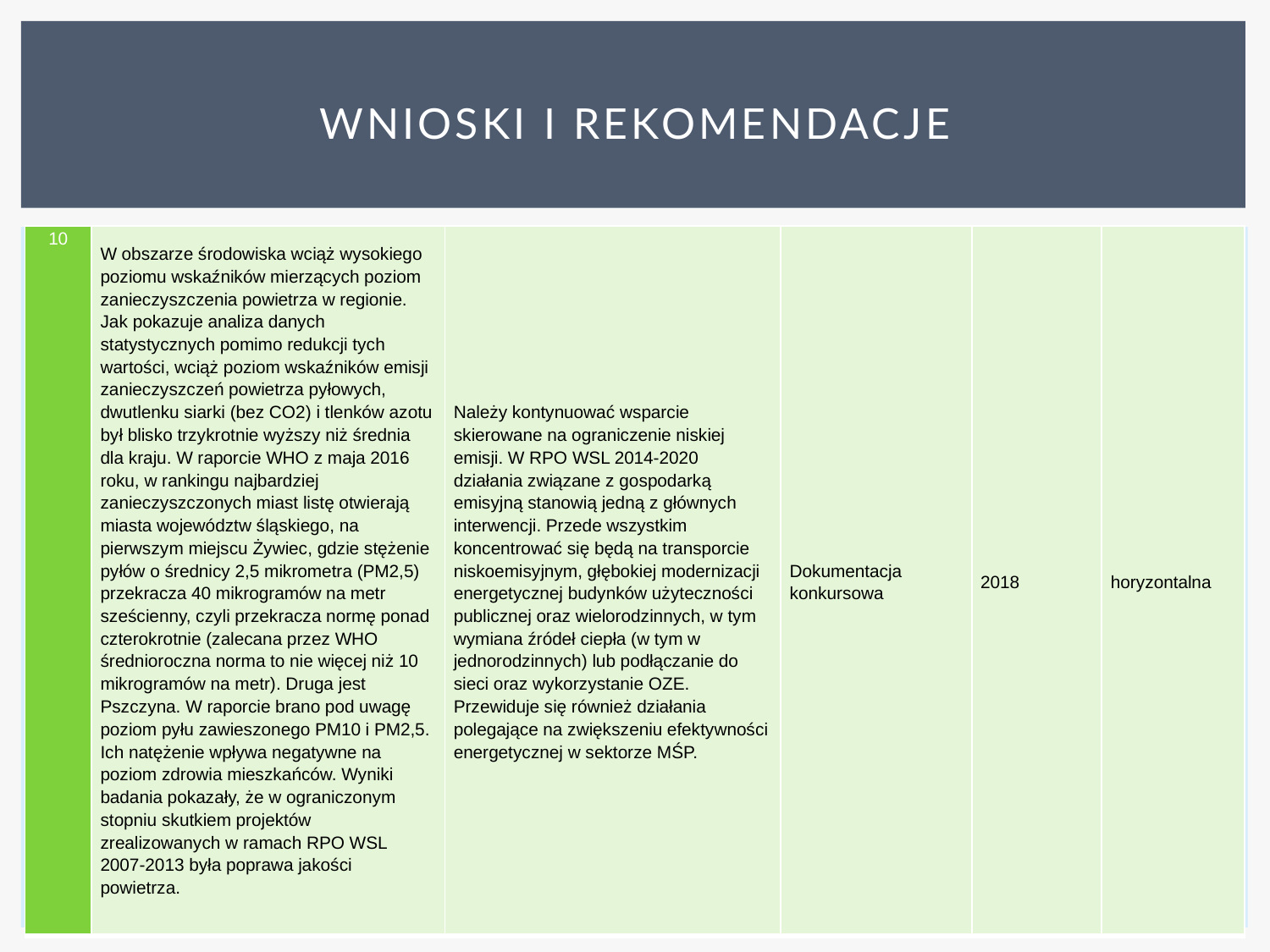

# Wnioski i rekomendacje
| 10 | W obszarze środowiska wciąż wysokiego poziomu wskaźników mierzących poziom zanieczyszczenia powietrza w regionie. Jak pokazuje analiza danych statystycznych pomimo redukcji tych wartości, wciąż poziom wskaźników emisji zanieczyszczeń powietrza pyłowych, dwutlenku siarki (bez CO2) i tlenków azotu był blisko trzykrotnie wyższy niż średnia dla kraju. W raporcie WHO z maja 2016 roku, w rankingu najbardziej zanieczyszczonych miast listę otwierają miasta województw śląskiego, na pierwszym miejscu Żywiec, gdzie stężenie pyłów o średnicy 2,5 mikrometra (PM2,5) przekracza 40 mikrogramów na metr sześcienny, czyli przekracza normę ponad czterokrotnie (zalecana przez WHO średnioroczna norma to nie więcej niż 10 mikrogramów na metr). Druga jest Pszczyna. W raporcie brano pod uwagę poziom pyłu zawieszonego PM10 i PM2,5. Ich natężenie wpływa negatywne na poziom zdrowia mieszkańców. Wyniki badania pokazały, że w ograniczonym stopniu skutkiem projektów zrealizowanych w ramach RPO WSL 2007-2013 była poprawa jakości powietrza. | Należy kontynuować wsparcie skierowane na ograniczenie niskiej emisji. W RPO WSL 2014-2020 działania związane z gospodarką emisyjną stanowią jedną z głównych interwencji. Przede wszystkim koncentrować się będą na transporcie niskoemisyjnym, głębokiej modernizacji energetycznej budynków użyteczności publicznej oraz wielorodzinnych, w tym wymiana źródeł ciepła (w tym w jednorodzinnych) lub podłączanie do sieci oraz wykorzystanie OZE. Przewiduje się również działania polegające na zwiększeniu efektywności energetycznej w sektorze MŚP. | Dokumentacja konkursowa | 2018 | horyzontalna |
| --- | --- | --- | --- | --- | --- |